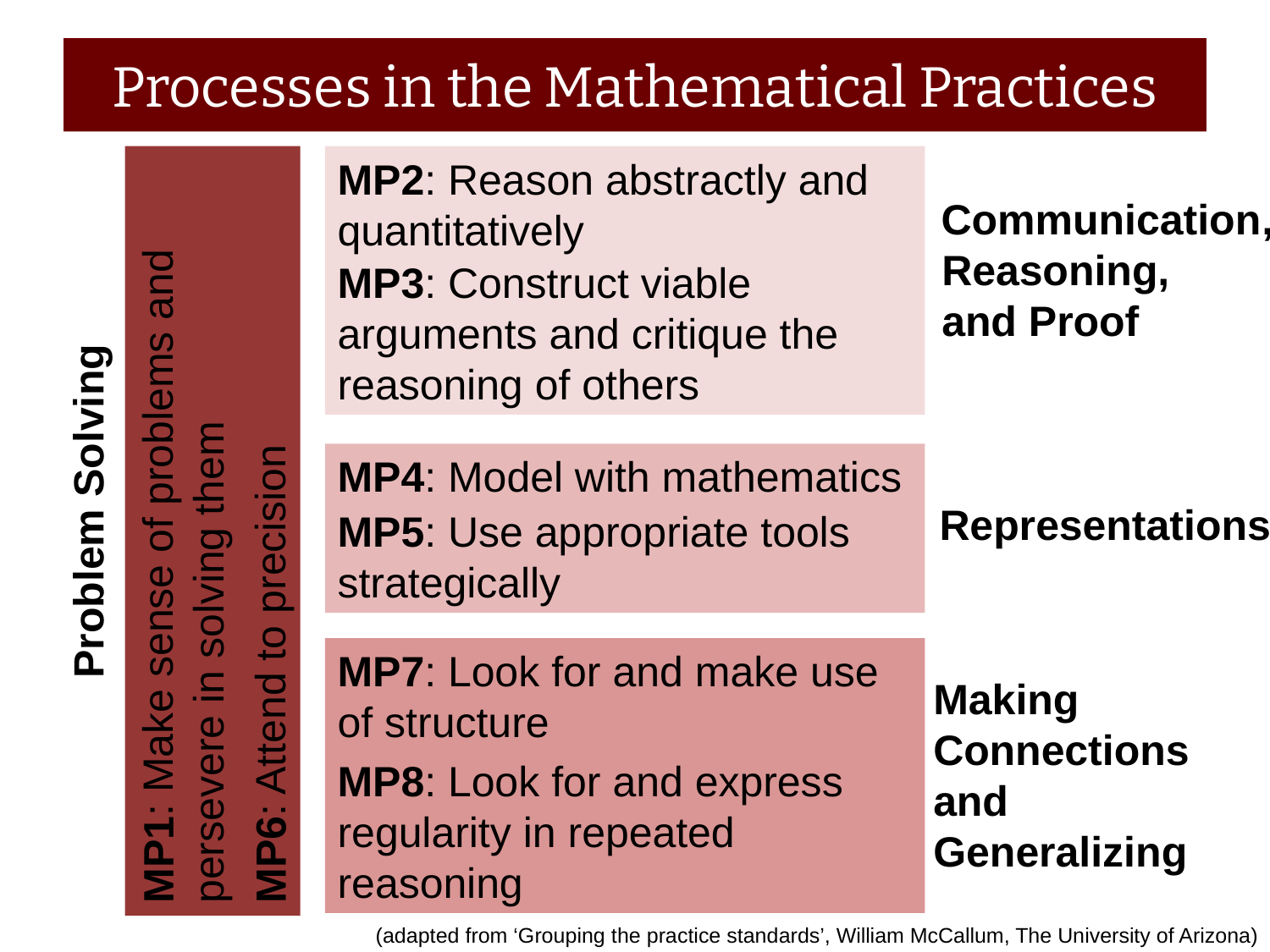

# Processes in the Mathematical Practices
MP2: Reason abstractly and
quantitatively
MP3: Construct viable arguments and critique the reasoning of others
 Communication
                           ,
Reasoning,
and Proof
MP1: Make sense of problems and persevere in solving them
MP6: Attend to precision
MP4: Model with mathematics
MP5: Use appropriate tools
strategically
Problem Solving
Representations
MP7: Look for and make use of structure
MP8: Look for and express regularity in repeated reasoning
Making
Connections
and
Generalizing
(adapted from ‘Grouping the practice standards’, William McCallum, The University of Arizona)